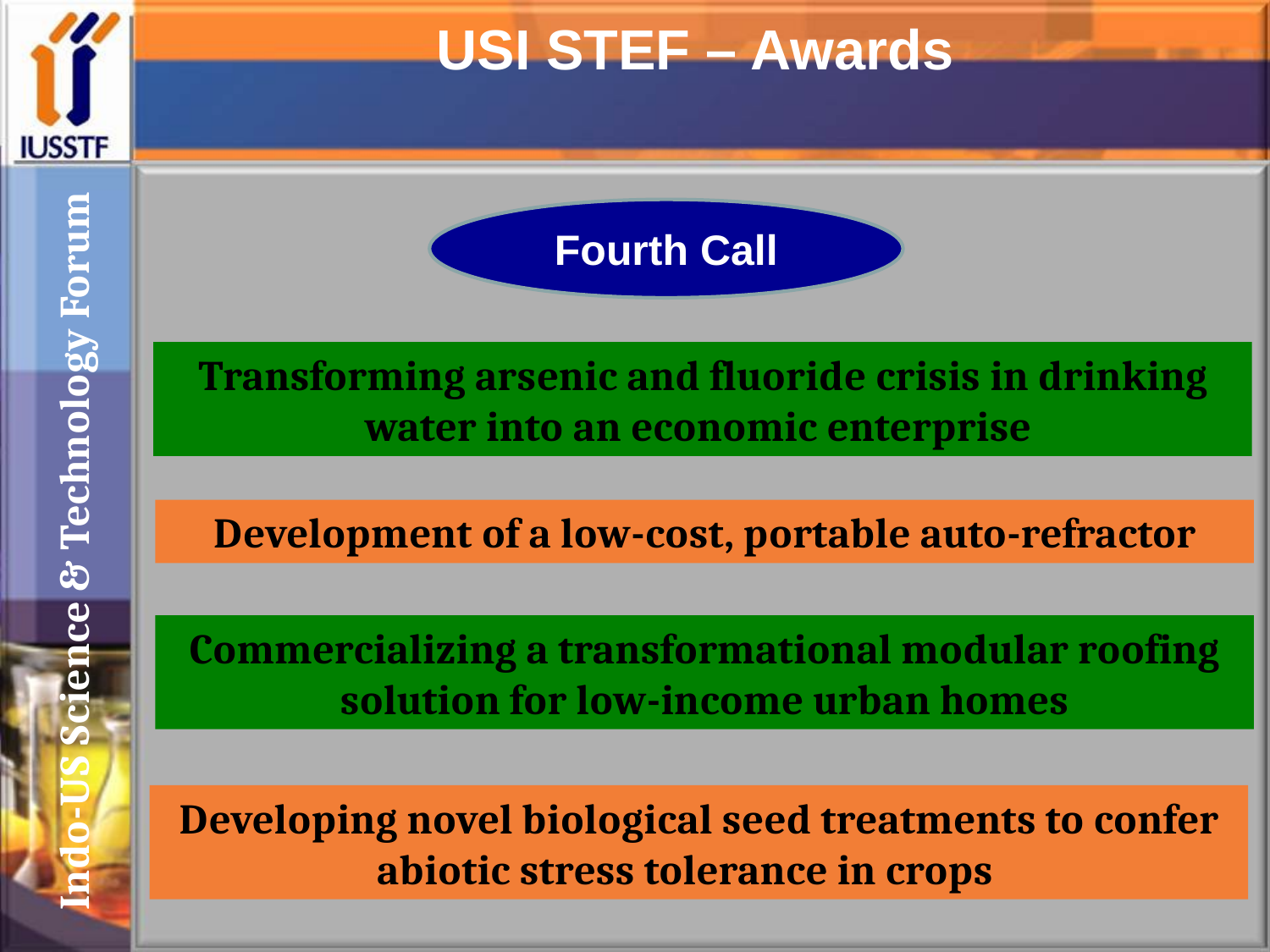

USI STEF – Awards
Fourth Call
Transforming arsenic and fluoride crisis in drinking water into an economic enterprise
Development of a low-cost, portable auto-refractor
Indo-US Science & Technology Forum
Commercializing a transformational modular roofing solution for low-income urban homes
Developing novel biological seed treatments to confer abiotic stress tolerance in crops